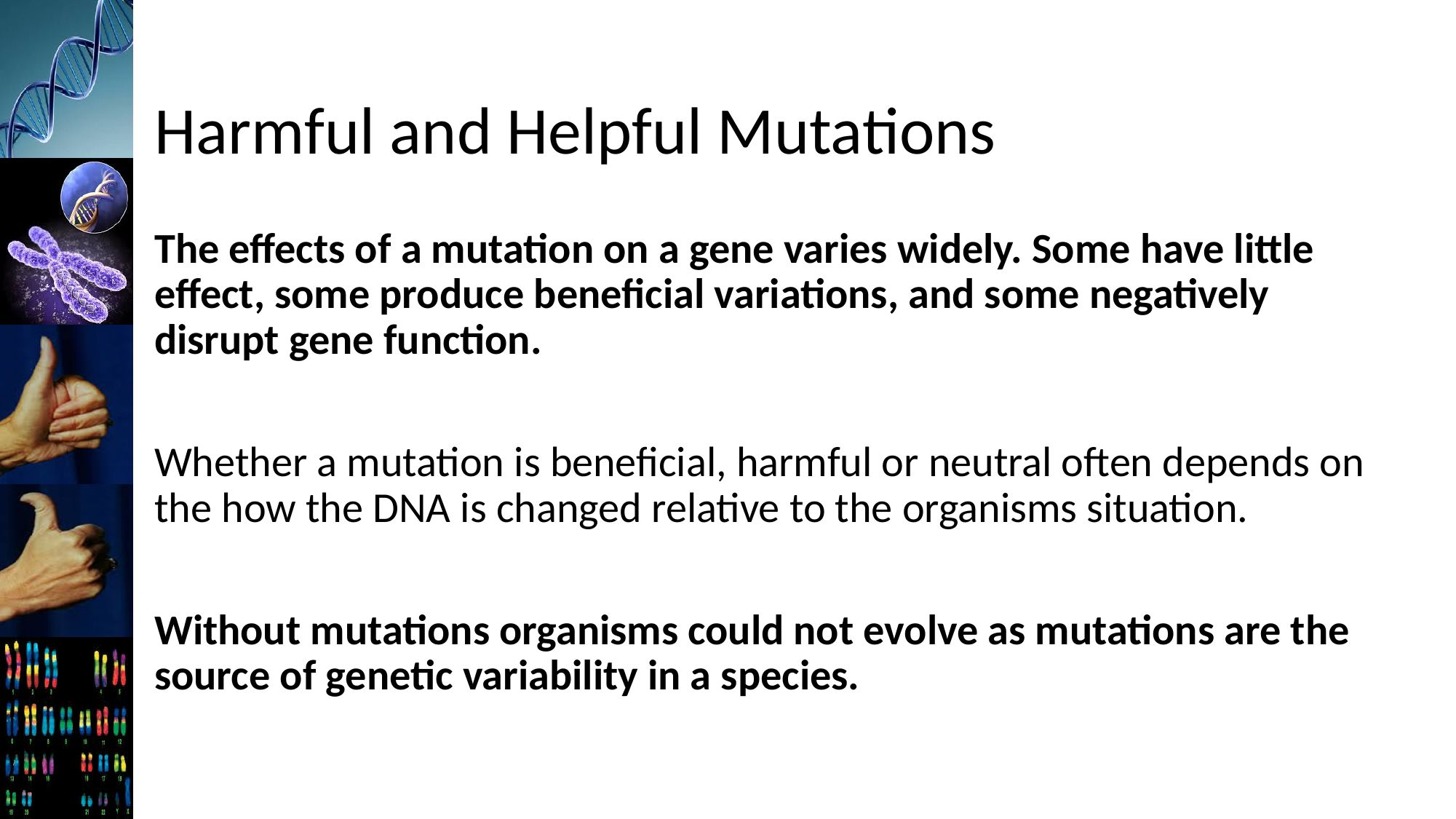

# Harmful and Helpful Mutations
The effects of a mutation on a gene varies widely. Some have little effect, some produce beneficial variations, and some negatively disrupt gene function.

Whether a mutation is beneficial, harmful or neutral often depends on the how the DNA is changed relative to the organisms situation.

Without mutations organisms could not evolve as mutations are the source of genetic variability in a species.